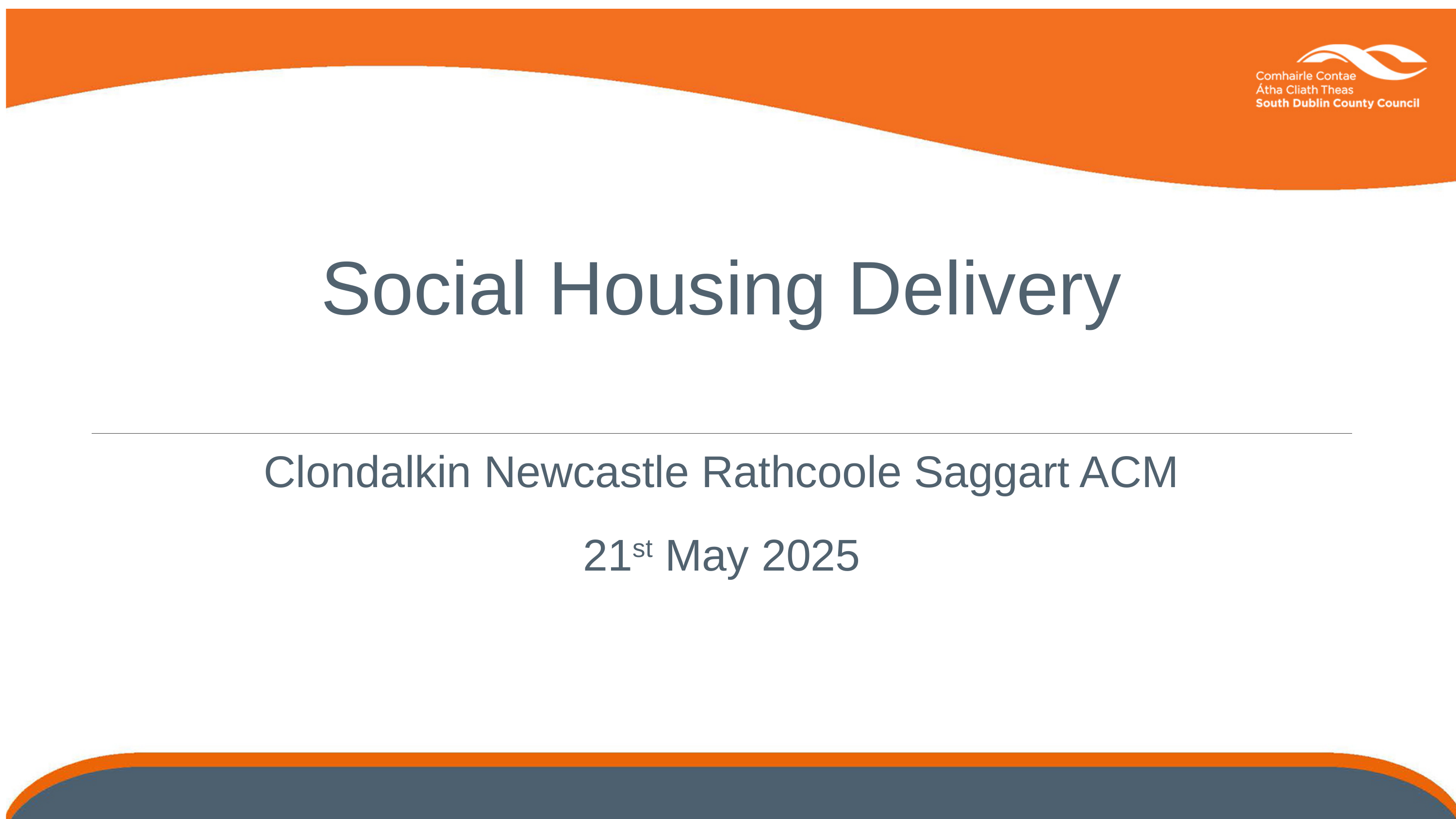

Social Housing Delivery

Clondalkin Newcastle Rathcoole Saggart ACM
21st May 2025